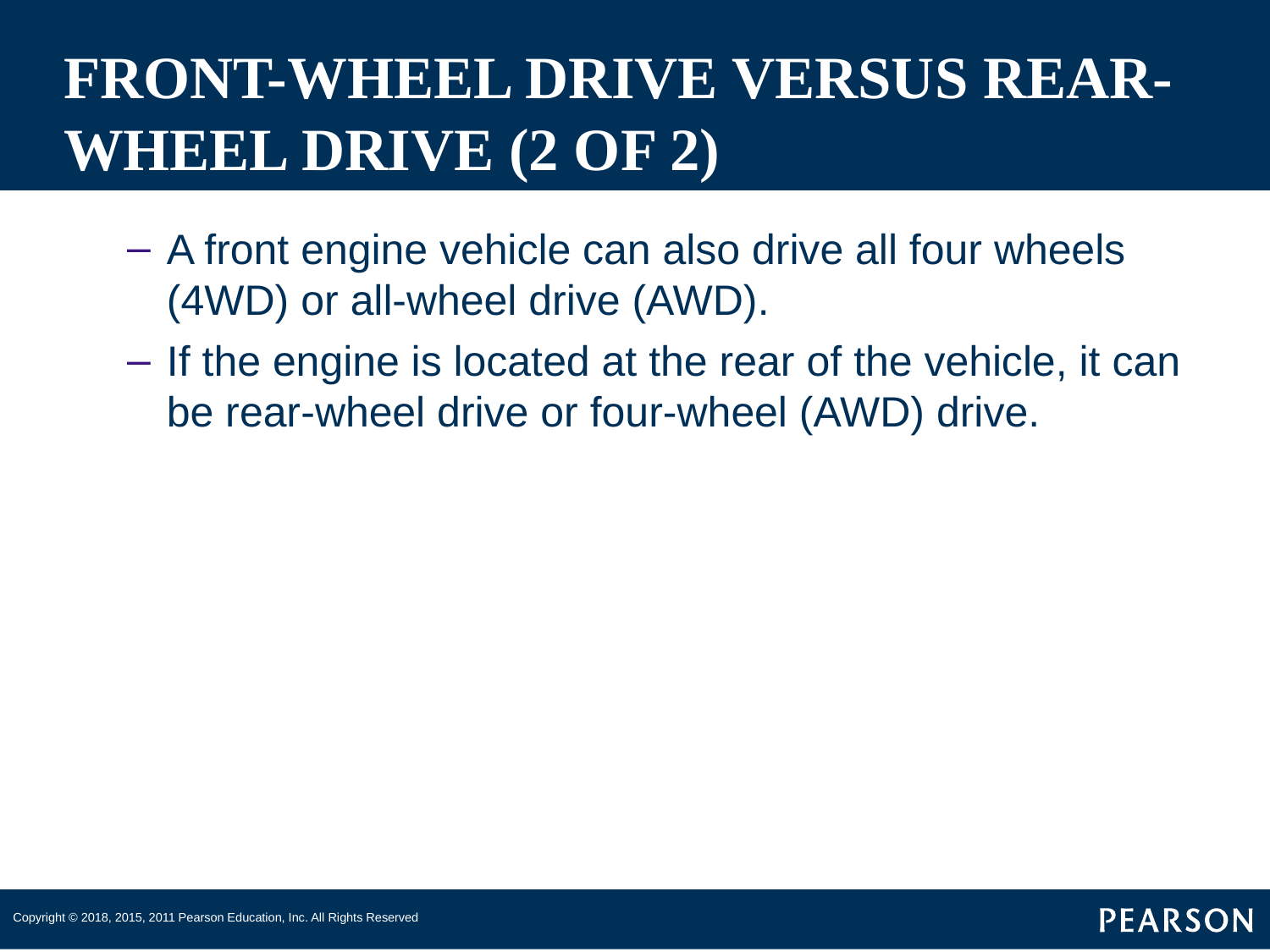

# FRONT-WHEEL DRIVE VERSUS REAR-WHEEL DRIVE (2 OF 2)
A front engine vehicle can also drive all four wheels (4WD) or all-wheel drive (AWD).
If the engine is located at the rear of the vehicle, it can be rear-wheel drive or four-wheel (AWD) drive.